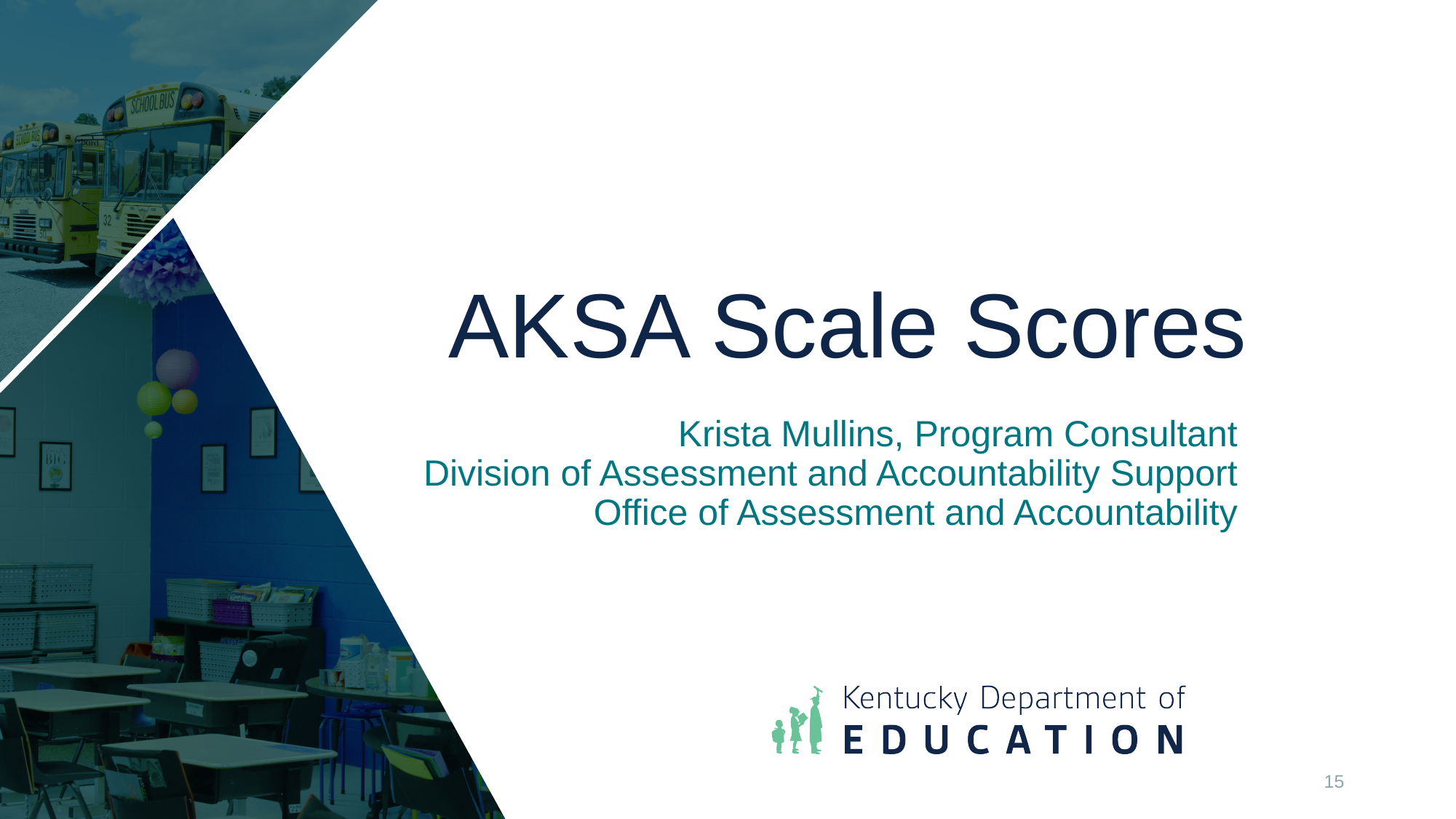

# AKSA Scale Scores

Krista Mullins, Program Consultant
   Division of Assessment and Accountability Support
Office of Assessment and Accountability

15